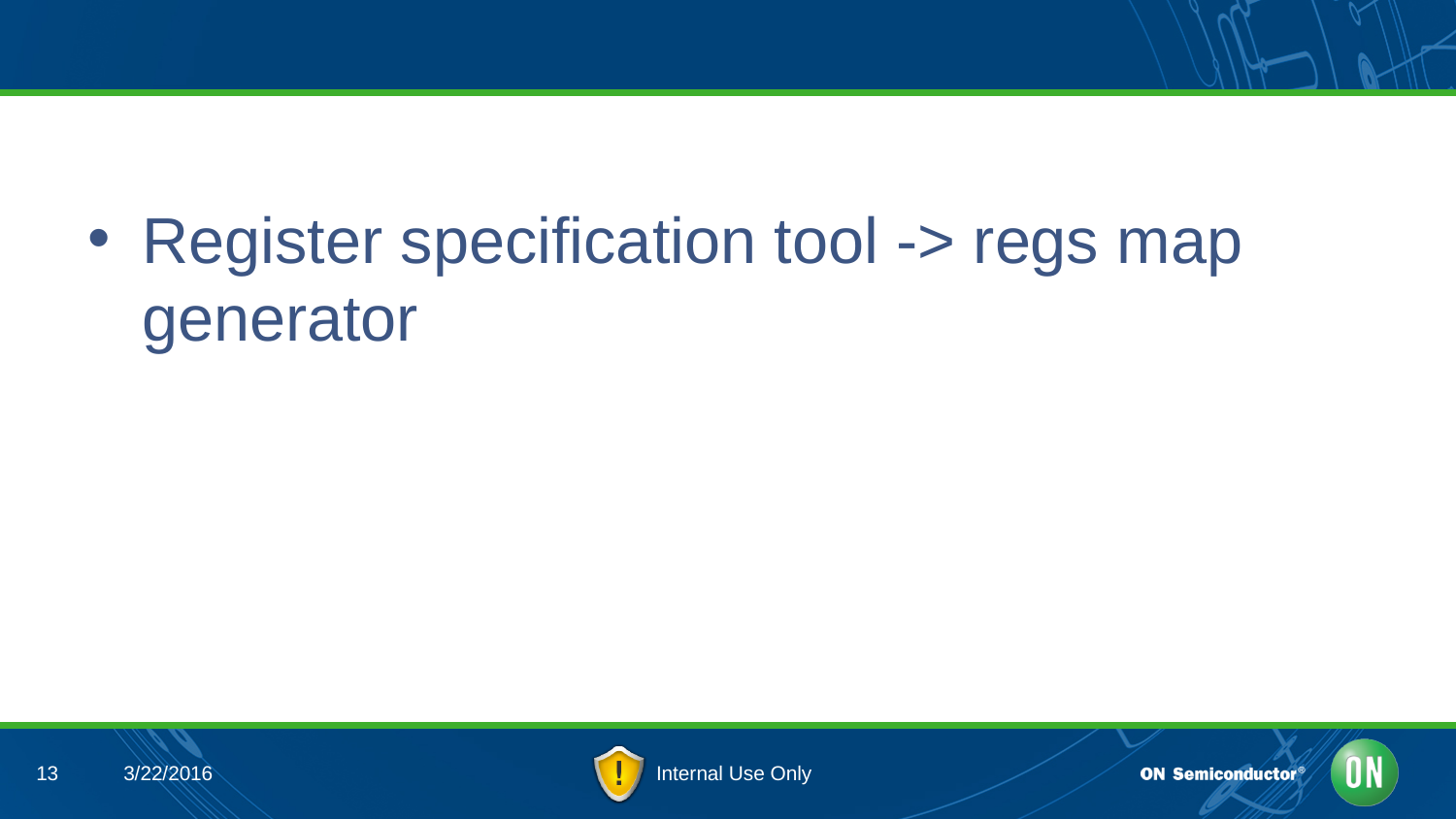

#
Register specification tool -> regs map generator